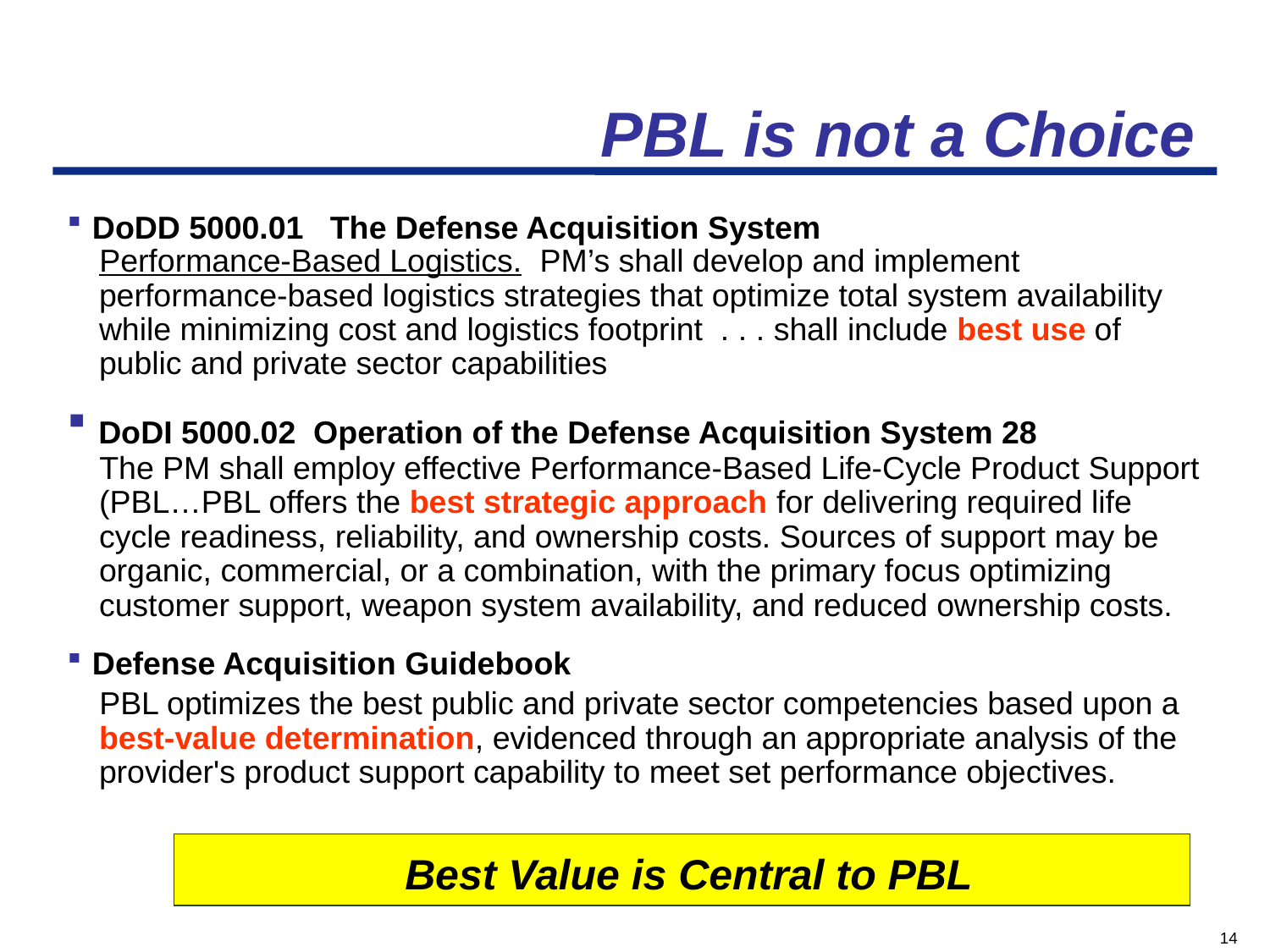

PBL is not a Choice
 DoDD 5000.01   The Defense Acquisition System
Performance-Based Logistics.  PM’s shall develop and implement performance-based logistics strategies that optimize total system availability while minimizing cost and logistics footprint  . . . shall include best use of public and private sector capabilities
 DoDI 5000.02  Operation of the Defense Acquisition System 28
The PM shall employ effective Performance-Based Life-Cycle Product Support (PBL…PBL offers the best strategic approach for delivering required life cycle readiness, reliability, and ownership costs. Sources of support may be organic, commercial, or a combination, with the primary focus optimizing customer support, weapon system availability, and reduced ownership costs.
 Defense Acquisition Guidebook
PBL optimizes the best public and private sector competencies based upon a best-value determination, evidenced through an appropriate analysis of the provider's product support capability to meet set performance objectives.
 Best Value is Central to PBL